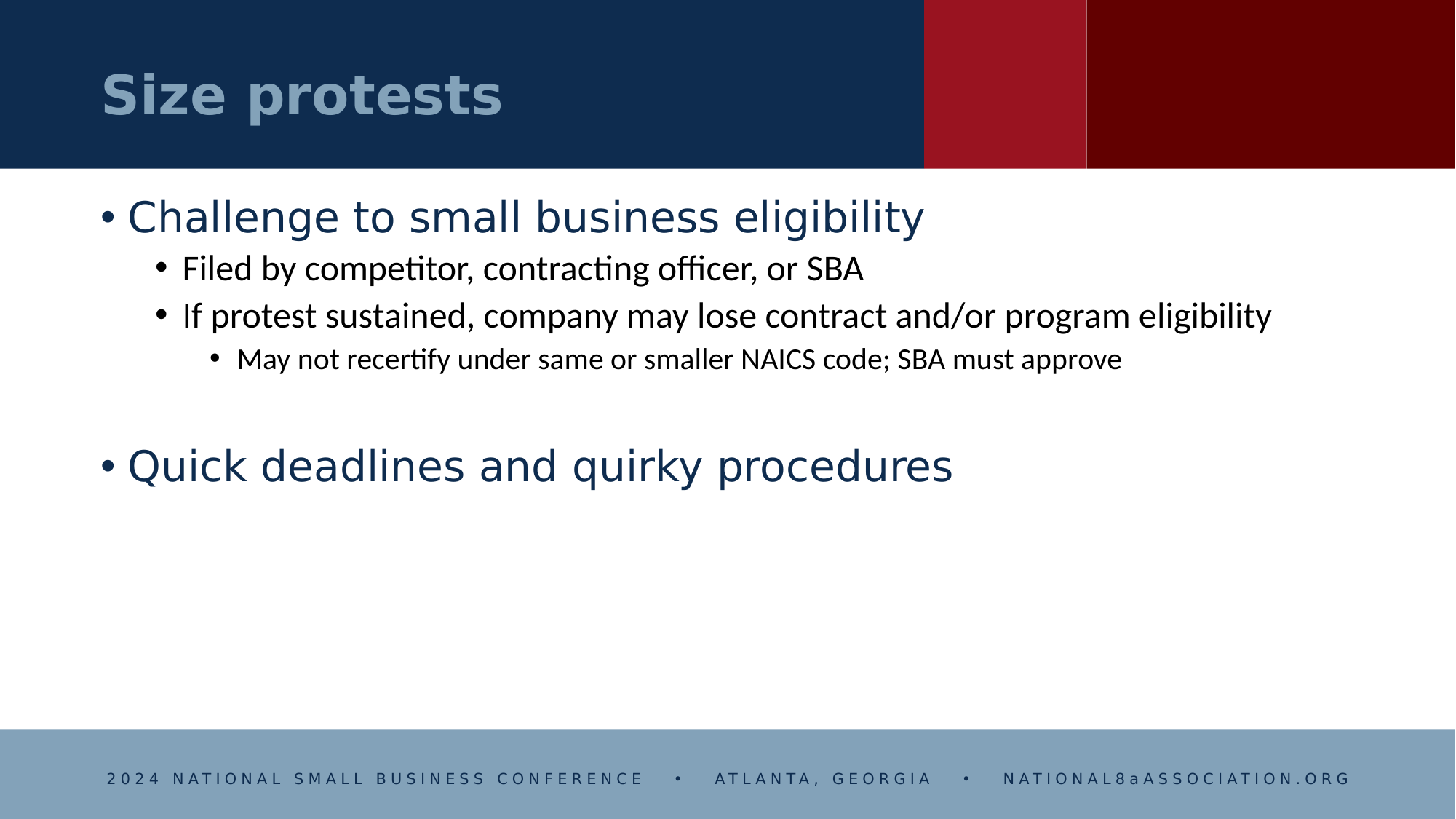

# Size protests
Challenge to small business eligibility
Filed by competitor, contracting officer, or SBA
If protest sustained, company may lose contract and/or program eligibility
May not recertify under same or smaller NAICS code; SBA must approve

Quick deadlines and quirky procedures